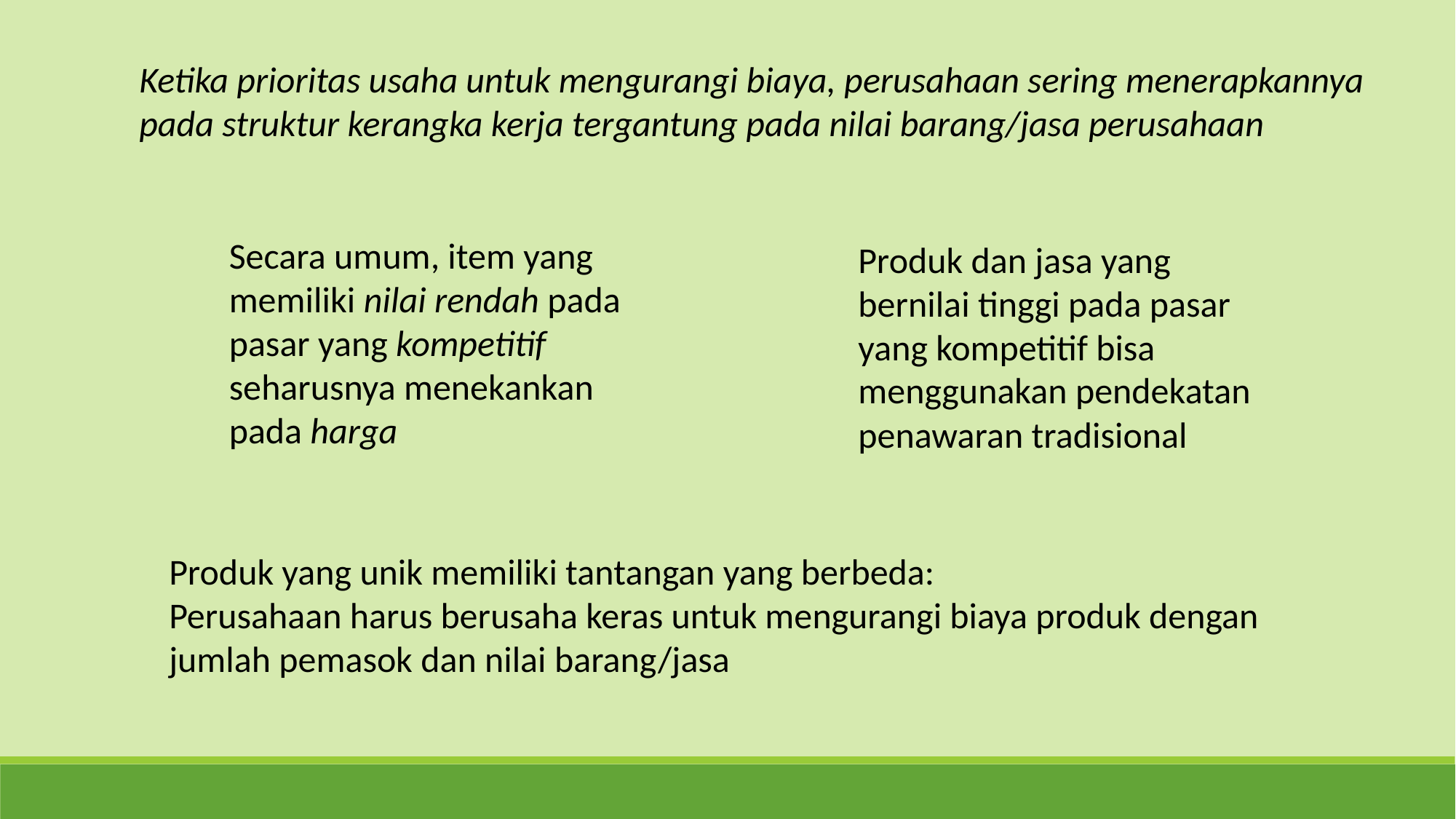

Ketika prioritas usaha untuk mengurangi biaya, perusahaan sering menerapkannya pada struktur kerangka kerja tergantung pada nilai barang/jasa perusahaan
Secara umum, item yang memiliki nilai rendah pada pasar yang kompetitif seharusnya menekankan pada harga
Produk dan jasa yang bernilai tinggi pada pasar yang kompetitif bisa menggunakan pendekatan penawaran tradisional
Produk yang unik memiliki tantangan yang berbeda:
Perusahaan harus berusaha keras untuk mengurangi biaya produk dengan jumlah pemasok dan nilai barang/jasa